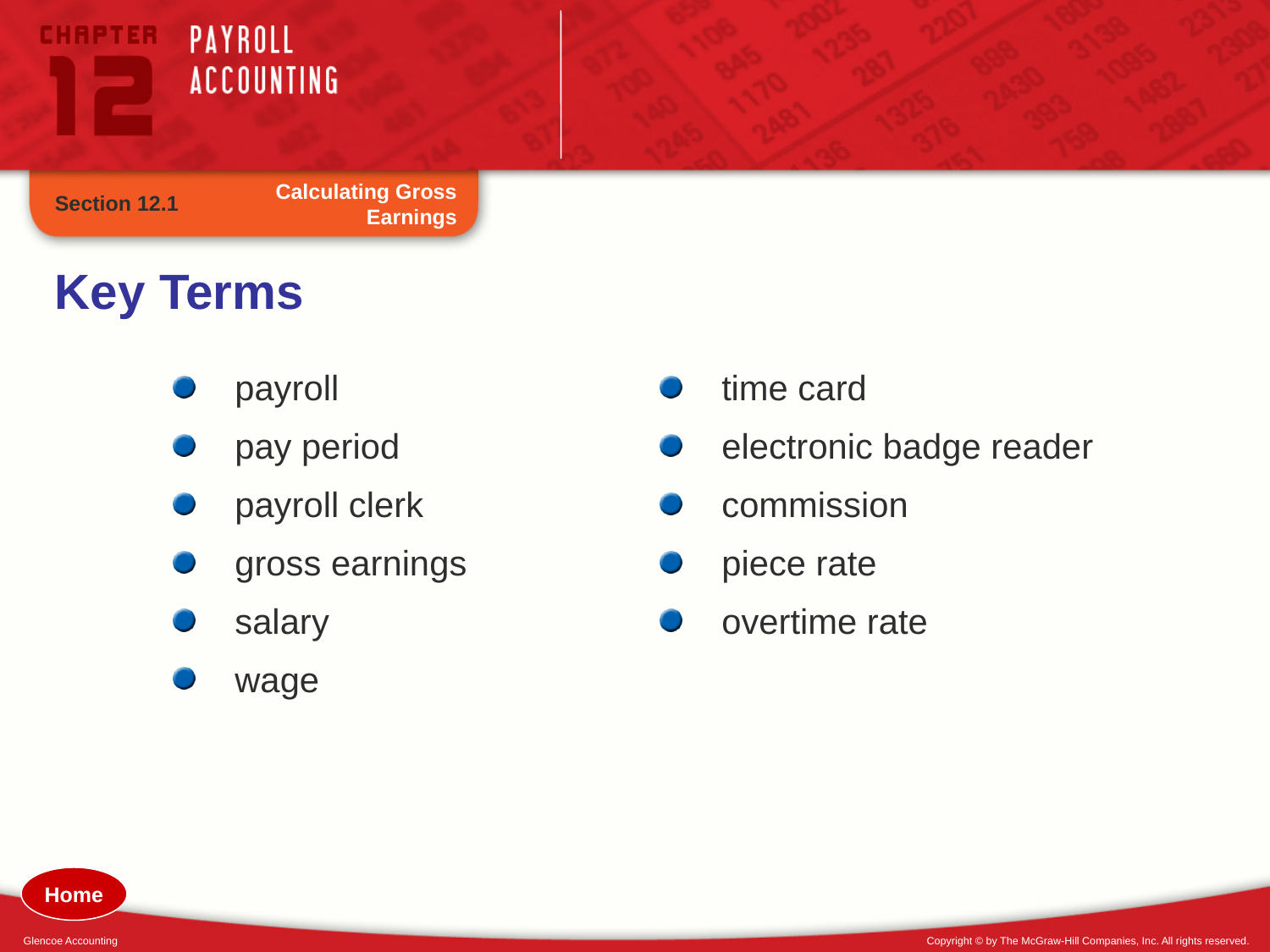

Calculating Gross
Earnings
Section 12.1
Key Terms
payroll
pay period
payroll clerk
gross earnings
salary
wage
time card
electronic badge reader
commission
piece rate
overtime rate
Home
Glencoe Accounting